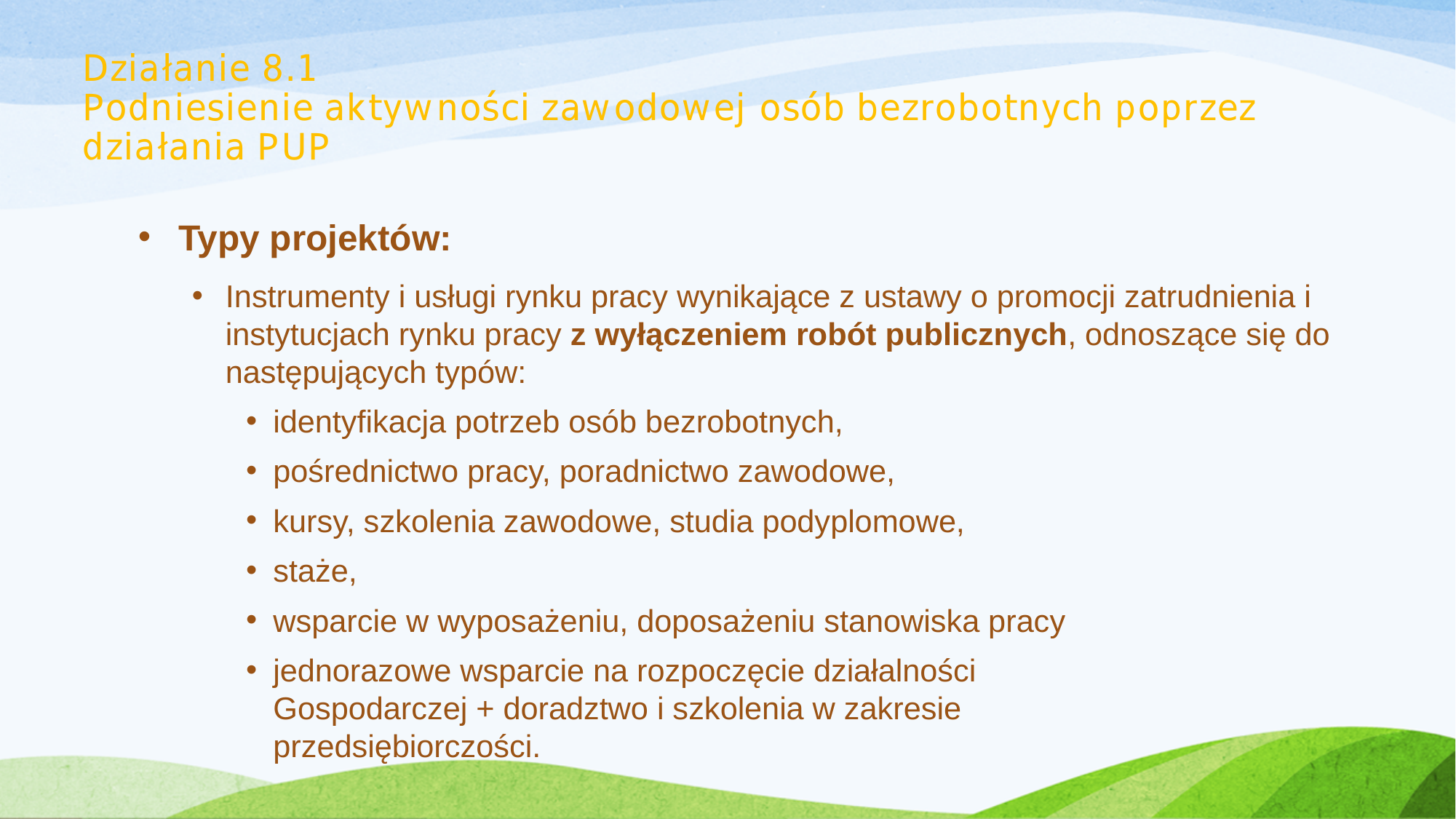

# Działanie 8.1 Podniesienie aktywności zawodowej osób bezrobotnych poprzez działania PUP
Typy projektów:
Instrumenty i usługi rynku pracy wynikające z ustawy o promocji zatrudnienia i instytucjach rynku pracy z wyłączeniem robót publicznych, odnoszące się do następujących typów:
identyfikacja potrzeb osób bezrobotnych,
pośrednictwo pracy, poradnictwo zawodowe,
kursy, szkolenia zawodowe, studia podyplomowe,
staże,
wsparcie w wyposażeniu, doposażeniu stanowiska pracy
jednorazowe wsparcie na rozpoczęcie działalności
Gospodarczej + doradztwo i szkolenia w zakresie
przedsiębiorczości.